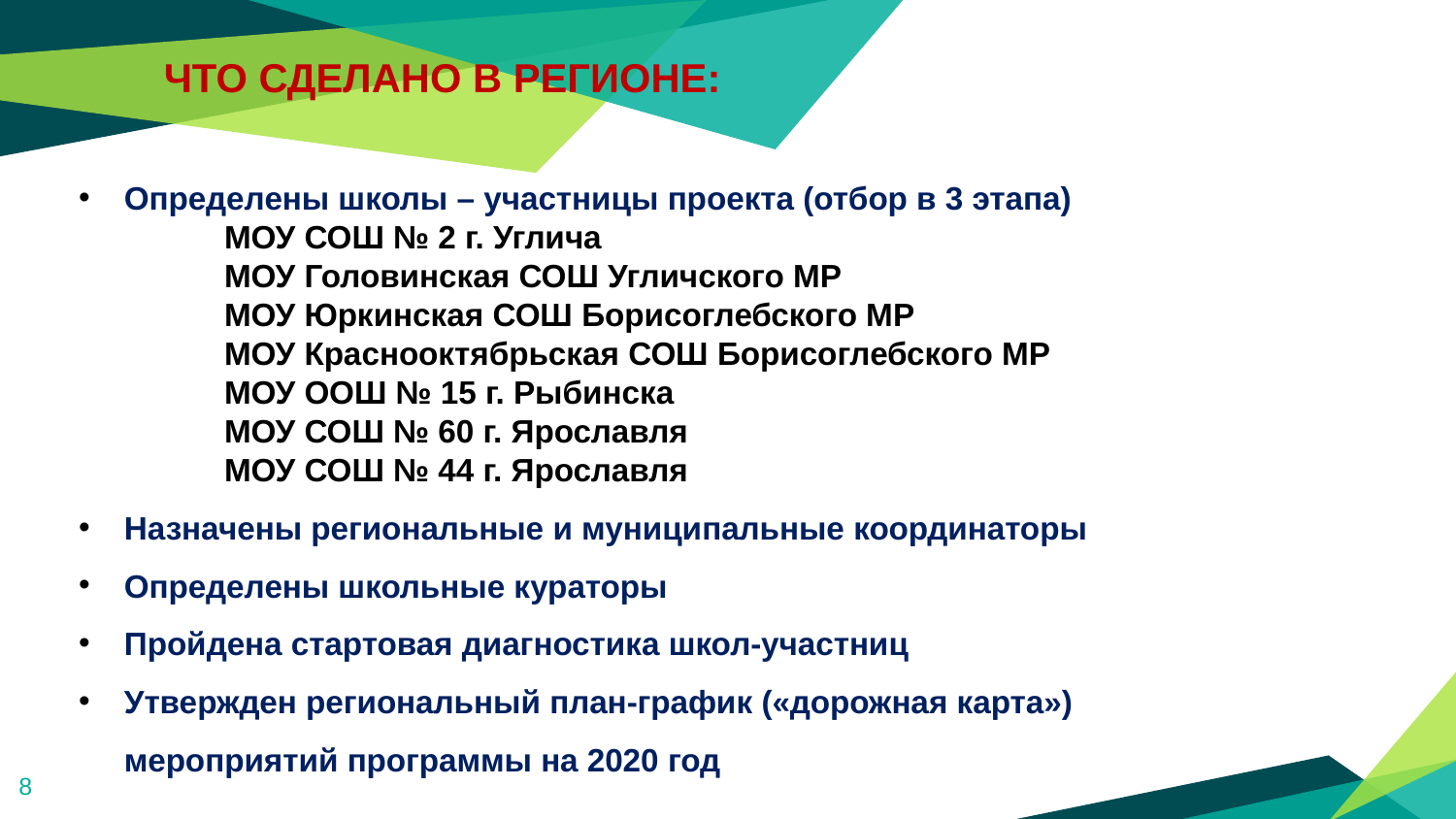

ЧТО СДЕЛАНО В РЕГИОНЕ:
Определены школы – участницы проекта (отбор в 3 этапа)
	МОУ СОШ № 2 г. Углича
	МОУ Головинская СОШ Угличского МР
	МОУ Юркинская СОШ Борисоглебского МР
	МОУ Краснооктябрьская СОШ Борисоглебского МР
	МОУ ООШ № 15 г. Рыбинска
	МОУ СОШ № 60 г. Ярославля
	МОУ СОШ № 44 г. Ярославля
Назначены региональные и муниципальные координаторы
Определены школьные кураторы
Пройдена стартовая диагностика школ-участниц
Утвержден региональный план-график («дорожная карта») мероприятий программы на 2020 год

8